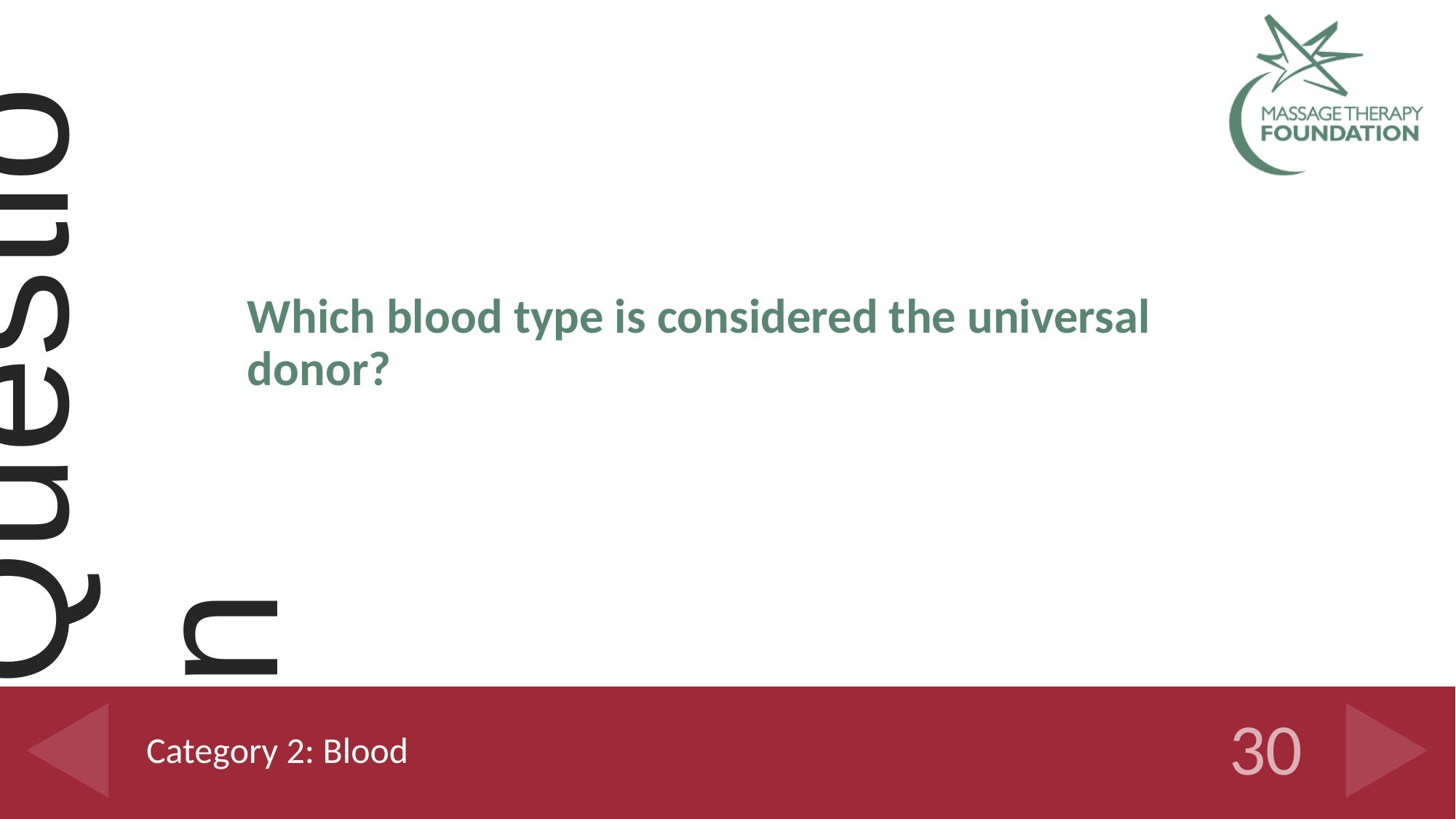

Which blood type is considered the universal donor?
# Category 2: Blood
30